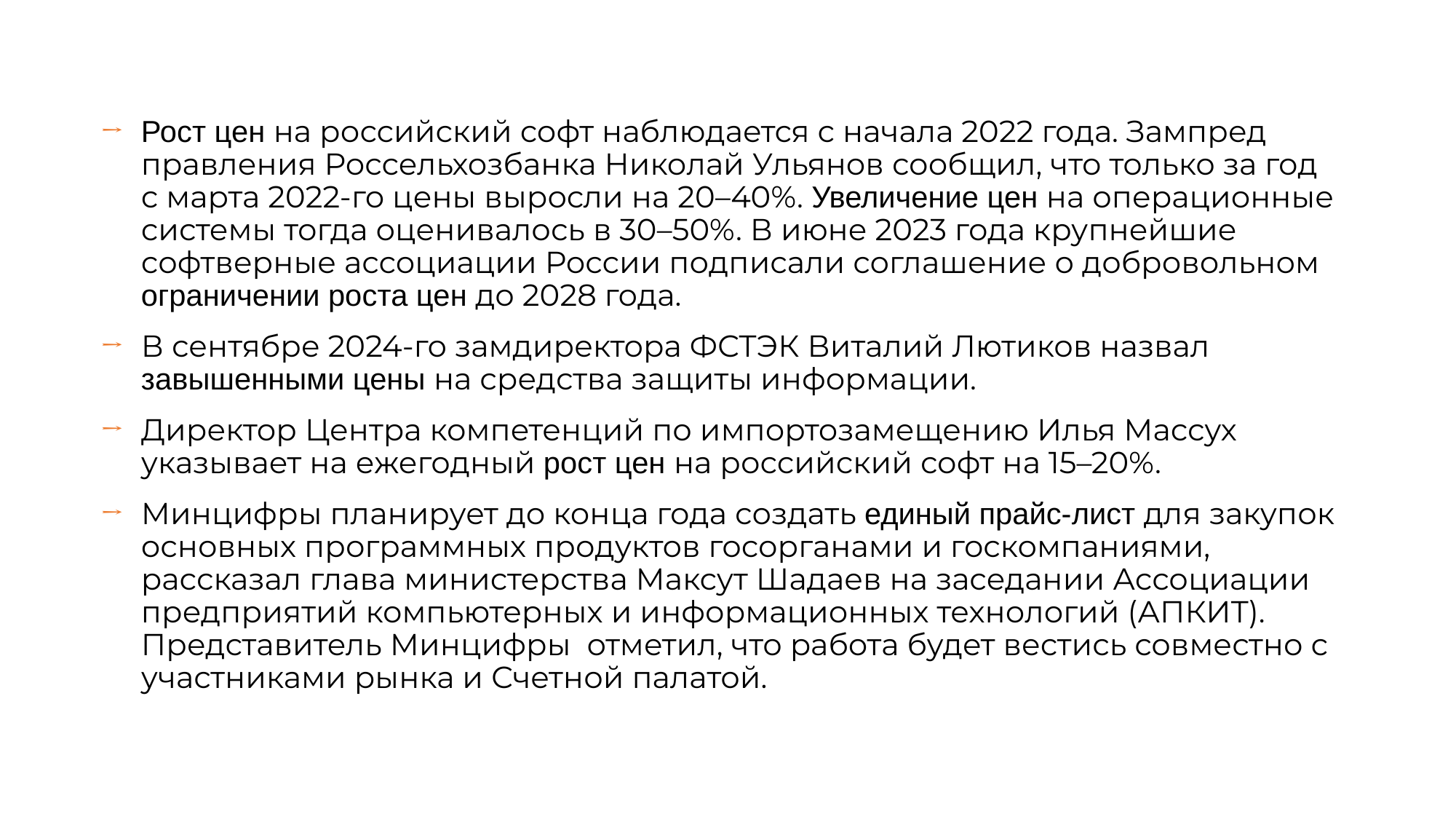

Рост цен на российский софт наблюдается с начала 2022 года. Зампред правления Россельхозбанка Николай Ульянов сообщил, что только за год с марта 2022-го цены выросли на 20–40%. Увеличение цен на операционные системы тогда оценивалось в 30–50%. В июне 2023 года крупнейшие софтверные ассоциации России подписали соглашение о добровольном ограничении роста цен до 2028 года.
В сентябре 2024-го замдиректора ФСТЭК Виталий Лютиков назвал завышенными цены на средства защиты информации.
Директор Центра компетенций по импортозамещению Илья Массух указывает на ежегодный рост цен на российский софт на 15–20%.
Минцифры планирует до конца года создать единый прайс-лист для закупок основных программных продуктов госорганами и госкомпаниями, рассказал глава министерства Максут Шадаев на заседании Ассоциации предприятий компьютерных и информационных технологий (АПКИТ). Представитель Минцифры  отметил, что работа будет вестись совместно с участниками рынка и Счетной палатой.